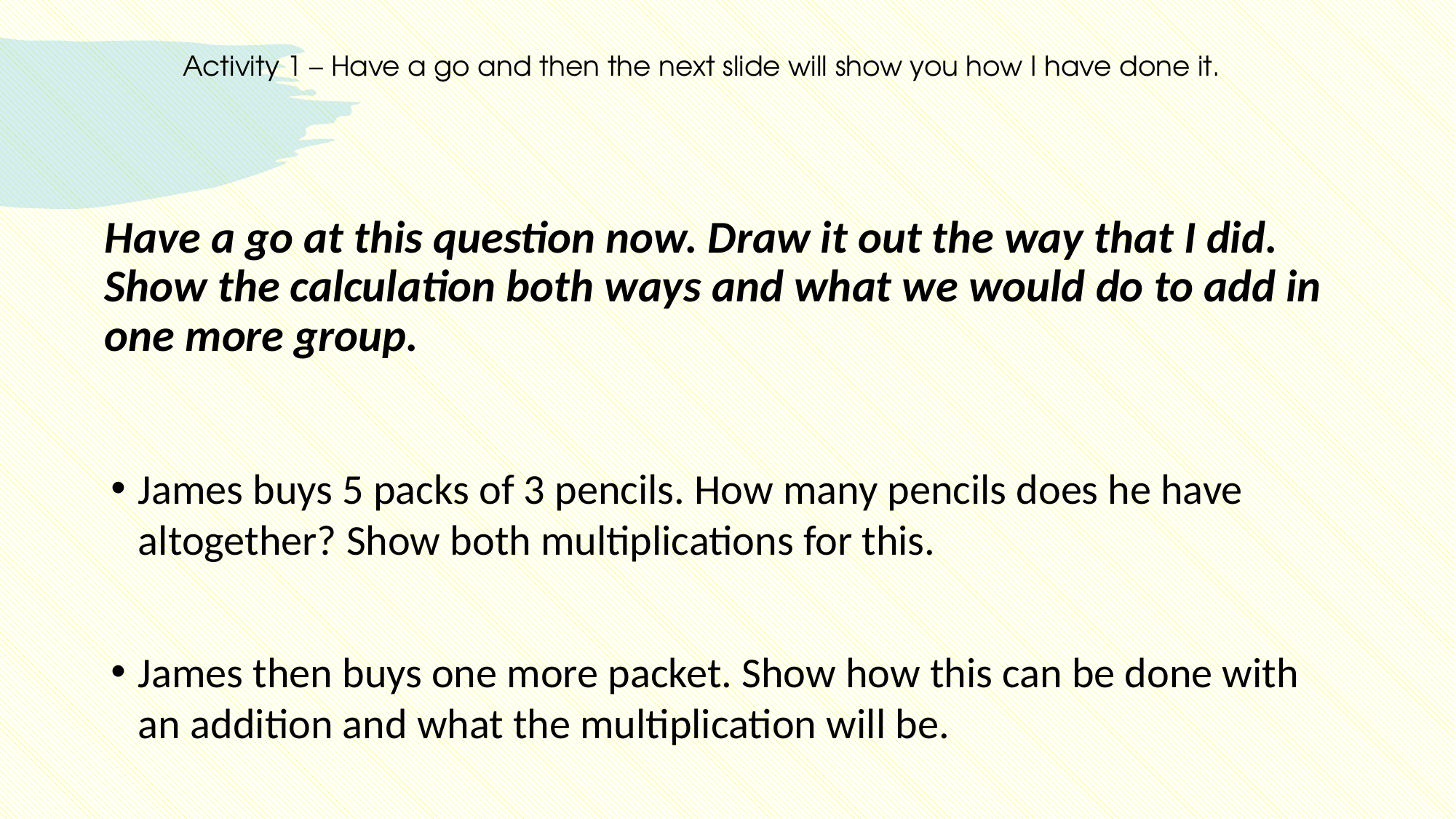

Activity 1 – Have a go and then the next slide will show you how I have done it.
# Have a go at this question now. Draw it out the way that I did. Show the calculation both ways and what we would do to add in one more group.
James buys 5 packs of 3 pencils. How many pencils does he have altogether? Show both multiplications for this.

James then buys one more packet. Show how this can be done with an addition and what the multiplication will be.